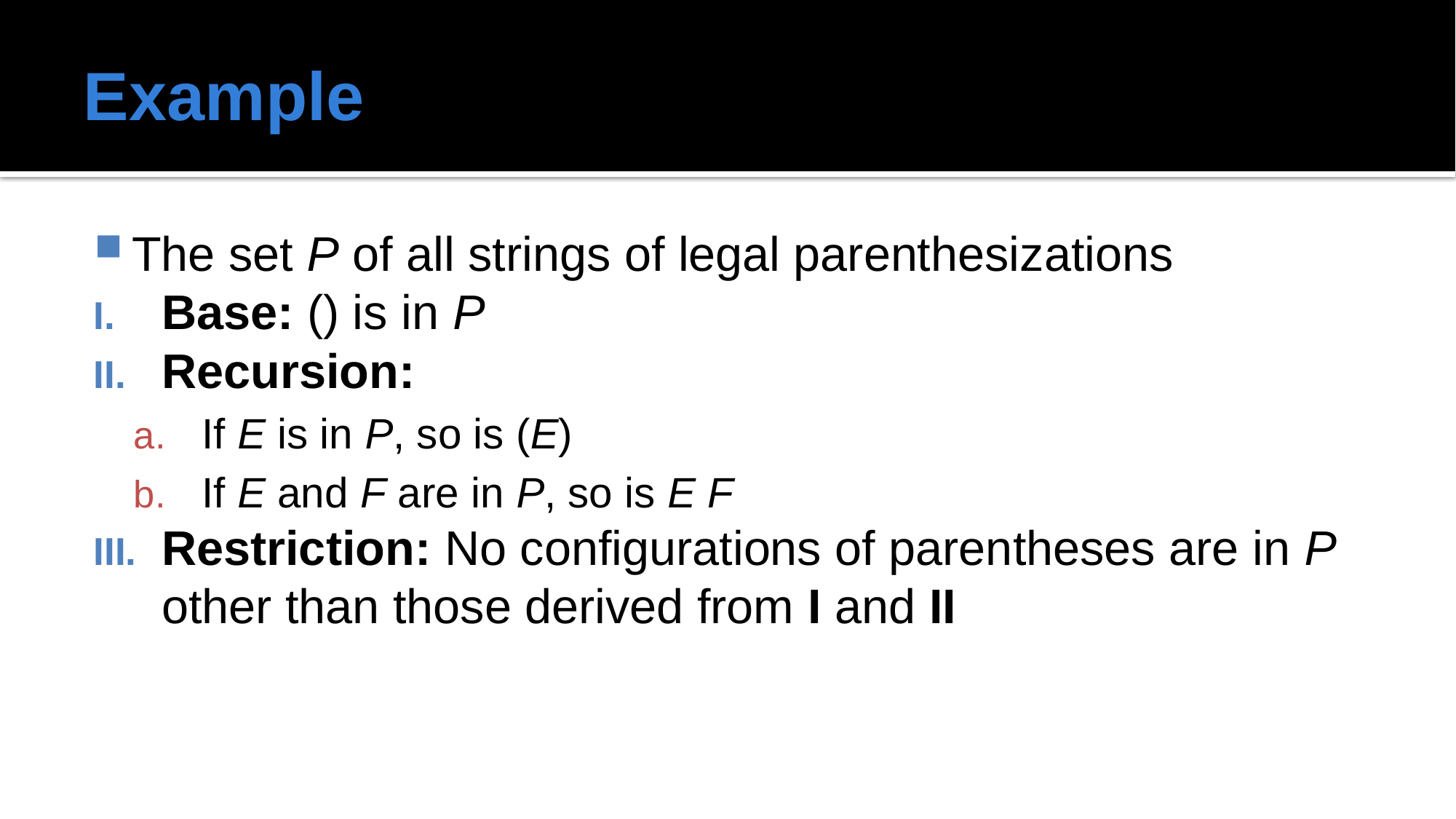

# Example
The set P of all strings of legal parenthesizations
Base: () is in P
Recursion:
If E is in P, so is (E)
If E and F are in P, so is E F
Restriction: No configurations of parentheses are in P other than those derived from I and II